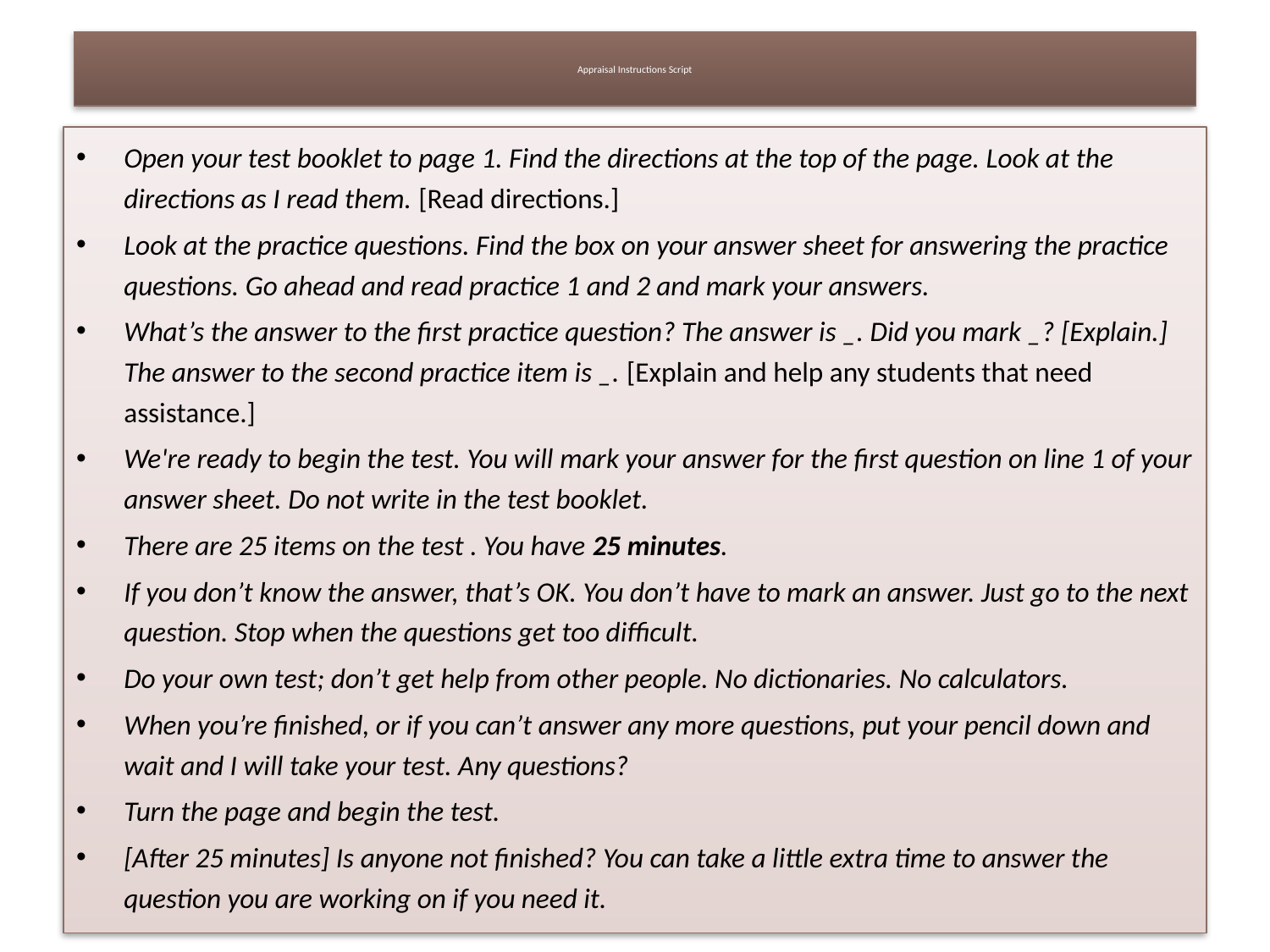

# Appraisal Instructions Script
Open your test booklet to page 1. Find the directions at the top of the page. Look at the directions as I read them. [Read directions.]
Look at the practice questions. Find the box on your answer sheet for answering the practice questions. Go ahead and read practice 1 and 2 and mark your answers.
What’s the answer to the first practice question? The answer is _. Did you mark _? [Explain.] The answer to the second practice item is _. [Explain and help any students that need assistance.]
We're ready to begin the test. You will mark your answer for the first question on line 1 of your answer sheet. Do not write in the test booklet.
There are 25 items on the test . You have 25 minutes.
If you don’t know the answer, that’s OK. You don’t have to mark an answer. Just go to the next question. Stop when the questions get too difficult.
Do your own test; don’t get help from other people. No dictionaries. No calculators.
When you’re finished, or if you can’t answer any more questions, put your pencil down and wait and I will take your test. Any questions?
Turn the page and begin the test.
[After 25 minutes] Is anyone not finished? You can take a little extra time to answer the question you are working on if you need it.

42